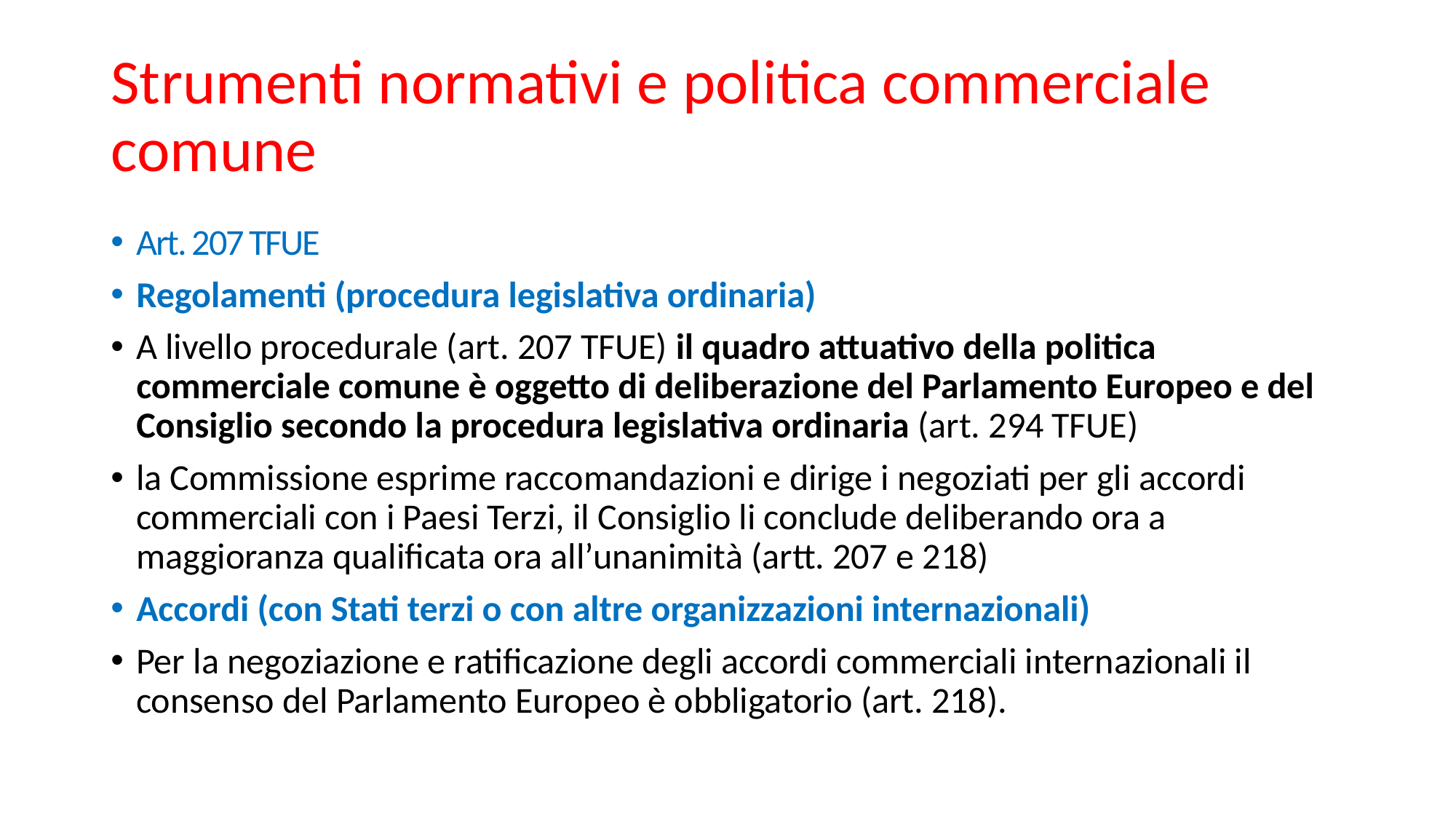

# Strumenti normativi e politica commerciale comune
Art. 207 TFUE
Regolamenti (procedura legislativa ordinaria)
A livello procedurale (art. 207 TFUE) il quadro attuativo della politica commerciale comune è oggetto di deliberazione del Parlamento Europeo e del Consiglio secondo la procedura legislativa ordinaria (art. 294 TFUE)
la Commissione esprime raccomandazioni e dirige i negoziati per gli accordi commerciali con i Paesi Terzi, il Consiglio li conclude deliberando ora a maggioranza qualificata ora all’unanimità (artt. 207 e 218)
Accordi (con Stati terzi o con altre organizzazioni internazionali)
Per la negoziazione e ratificazione degli accordi commerciali internazionali il consenso del Parlamento Europeo è obbligatorio (art. 218).